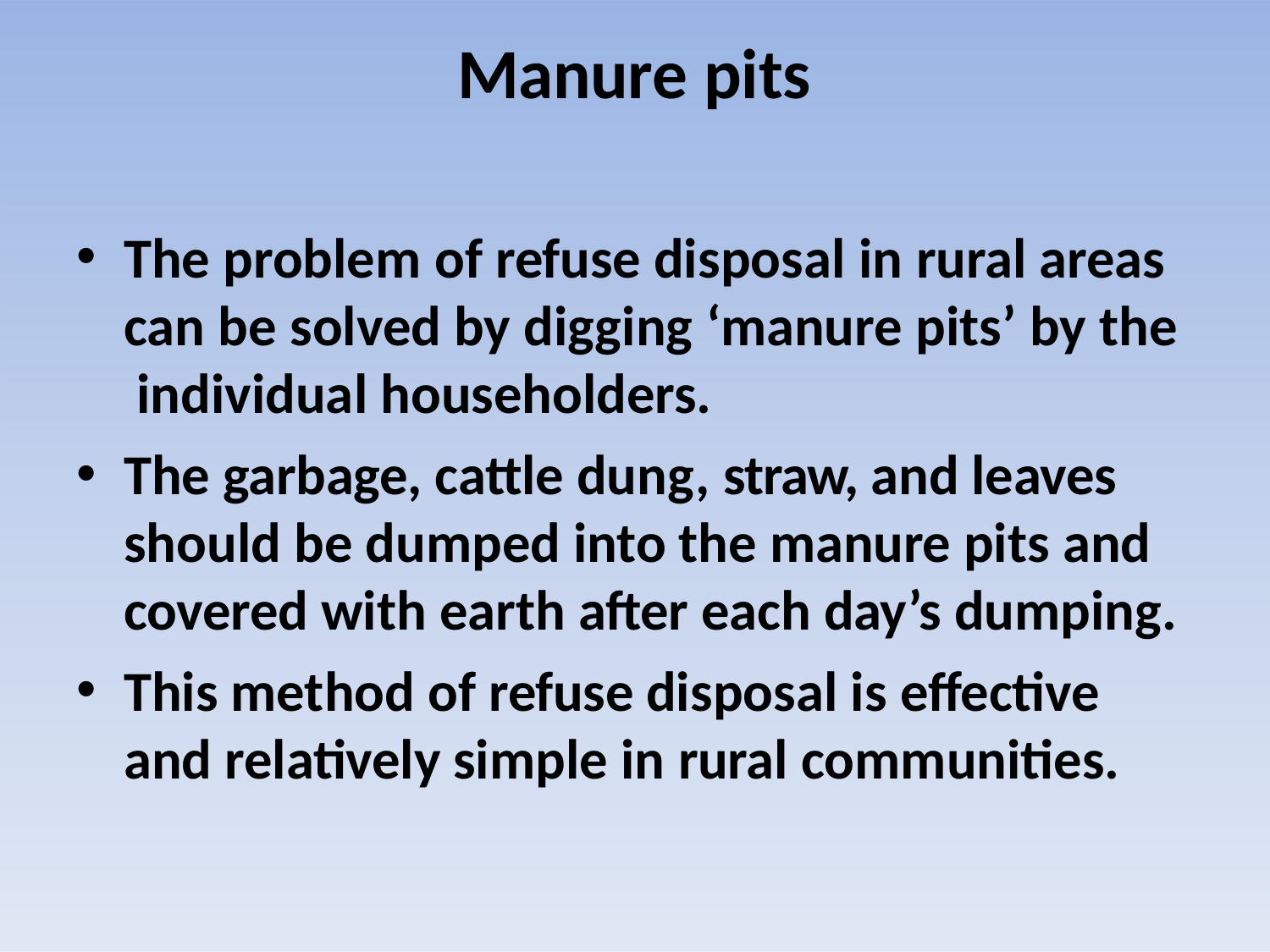

# Manure pits
The problem of refuse disposal in rural areas  can be solved by digging ‘manure pits’ by the  individual householders.
The garbage, cattle dung, straw, and leaves  should be dumped into the manure pits and  covered with earth after each day’s dumping.
This method of refuse disposal is effective  and relatively simple in rural communities.